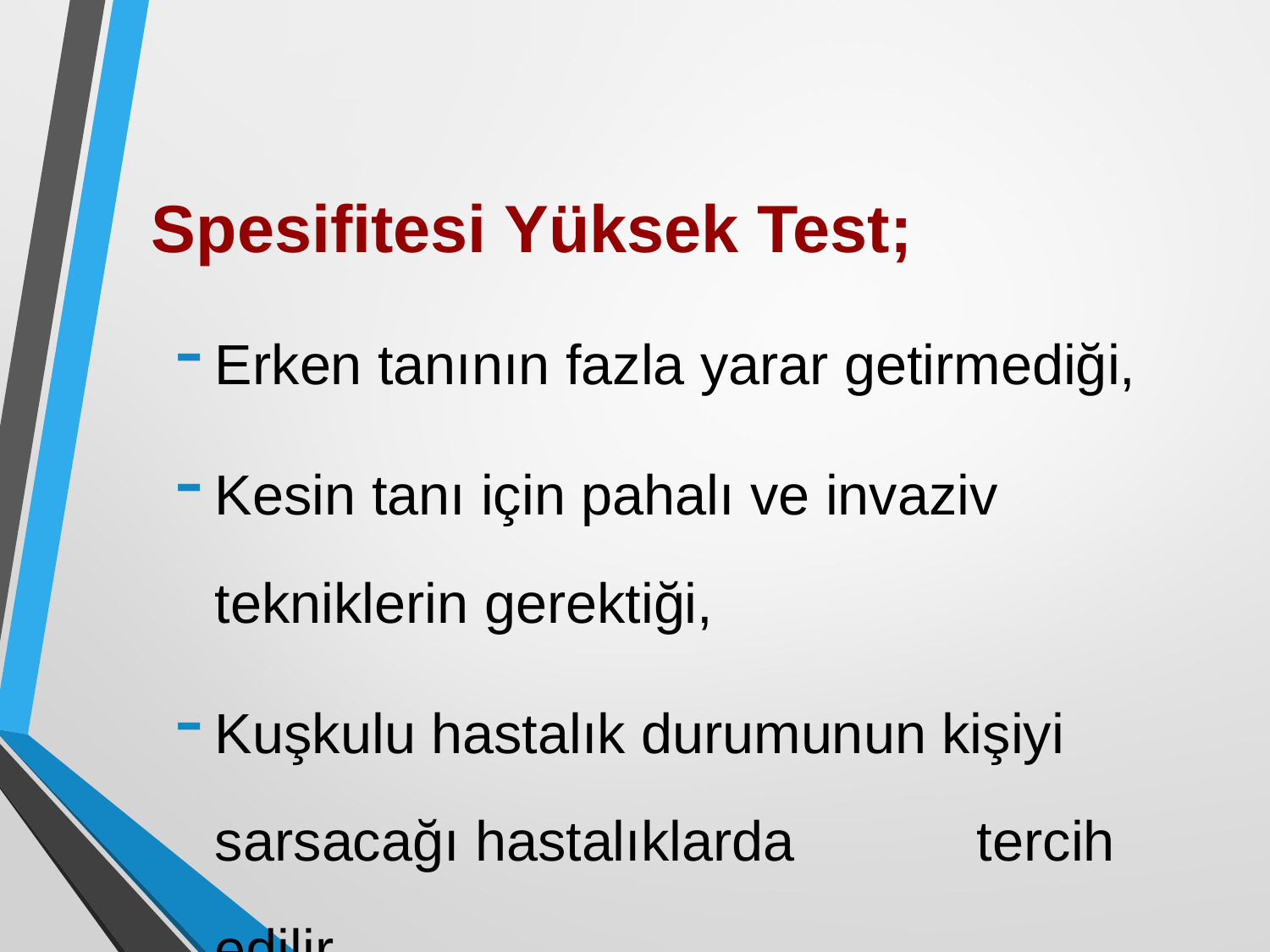

Spesifitesi Yüksek Test;
Erken tanının fazla yarar getirmediği,
Kesin tanı için pahalı ve invaziv tekniklerin gerektiği,
Kuşkulu hastalık durumunun kişiyi sarsacağı hastalıklarda		tercih edilir.